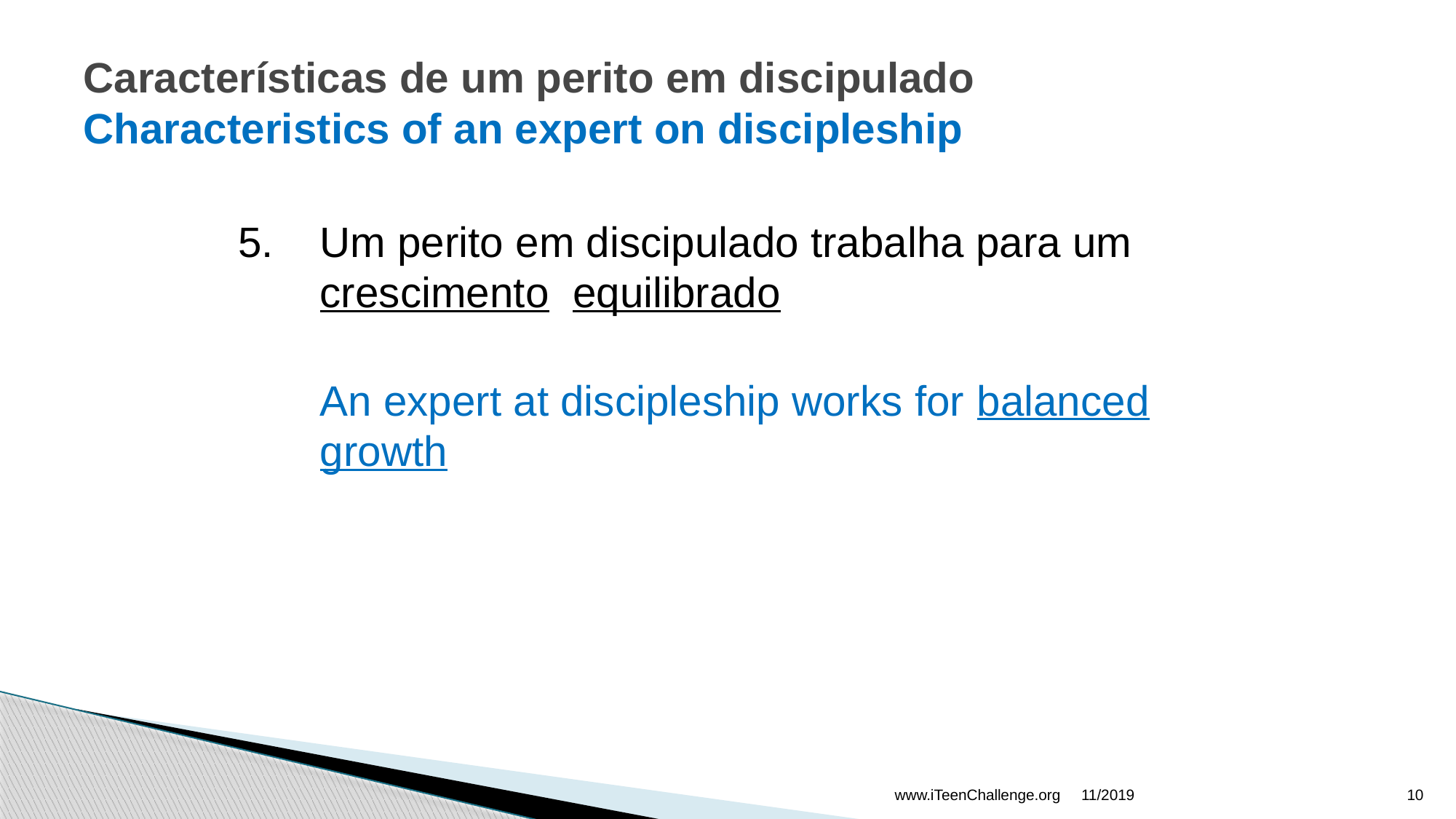

# Características de um perito em discipulado Characteristics of an expert on discipleship
5. 	Um perito em discipulado trabalha para um crescimento  equilibrado
An expert at discipleship works for balanced  growth
11/2019
www.iTeenChallenge.org
10